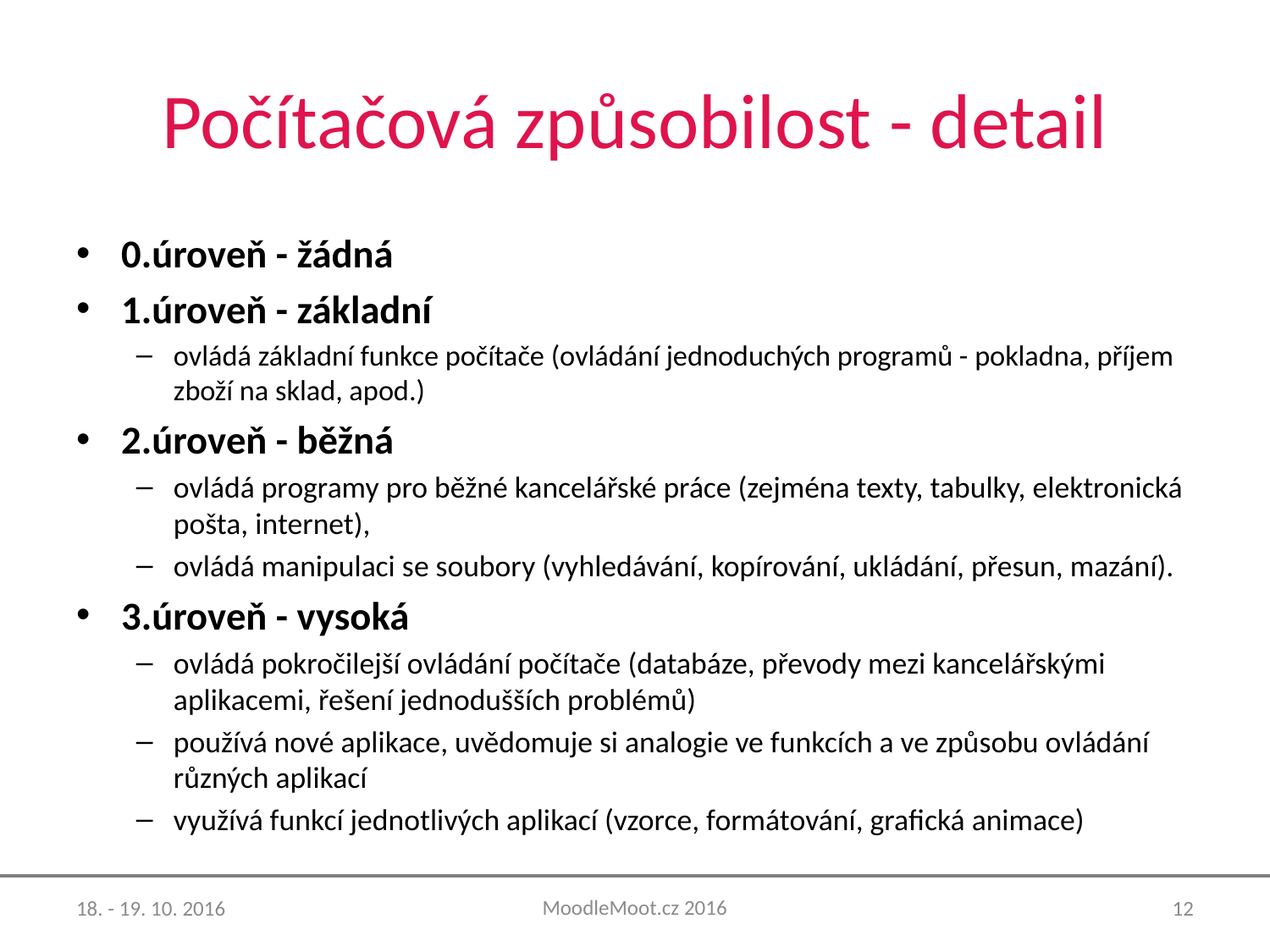

# Počítačová způsobilost - detail
0.úroveň - žádná
1.úroveň - základní
ovládá základní funkce počítače (ovládání jednoduchých programů - pokladna, příjem zboží na sklad, apod.)
2.úroveň - běžná
ovládá programy pro běžné kancelářské práce (zejména texty, tabulky, elektronická pošta, internet),
ovládá manipulaci se soubory (vyhledávání, kopírování, ukládání, přesun, mazání).
3.úroveň - vysoká
ovládá pokročilejší ovládání počítače (databáze, převody mezi kancelářskými aplikacemi, řešení jednodušších problémů)
používá nové aplikace, uvědomuje si analogie ve funkcích a ve způsobu ovládání různých aplikací
využívá funkcí jednotlivých aplikací (vzorce, formátování, grafická animace)
MoodleMoot.cz 2016
18. - 19. 10. 2016
12